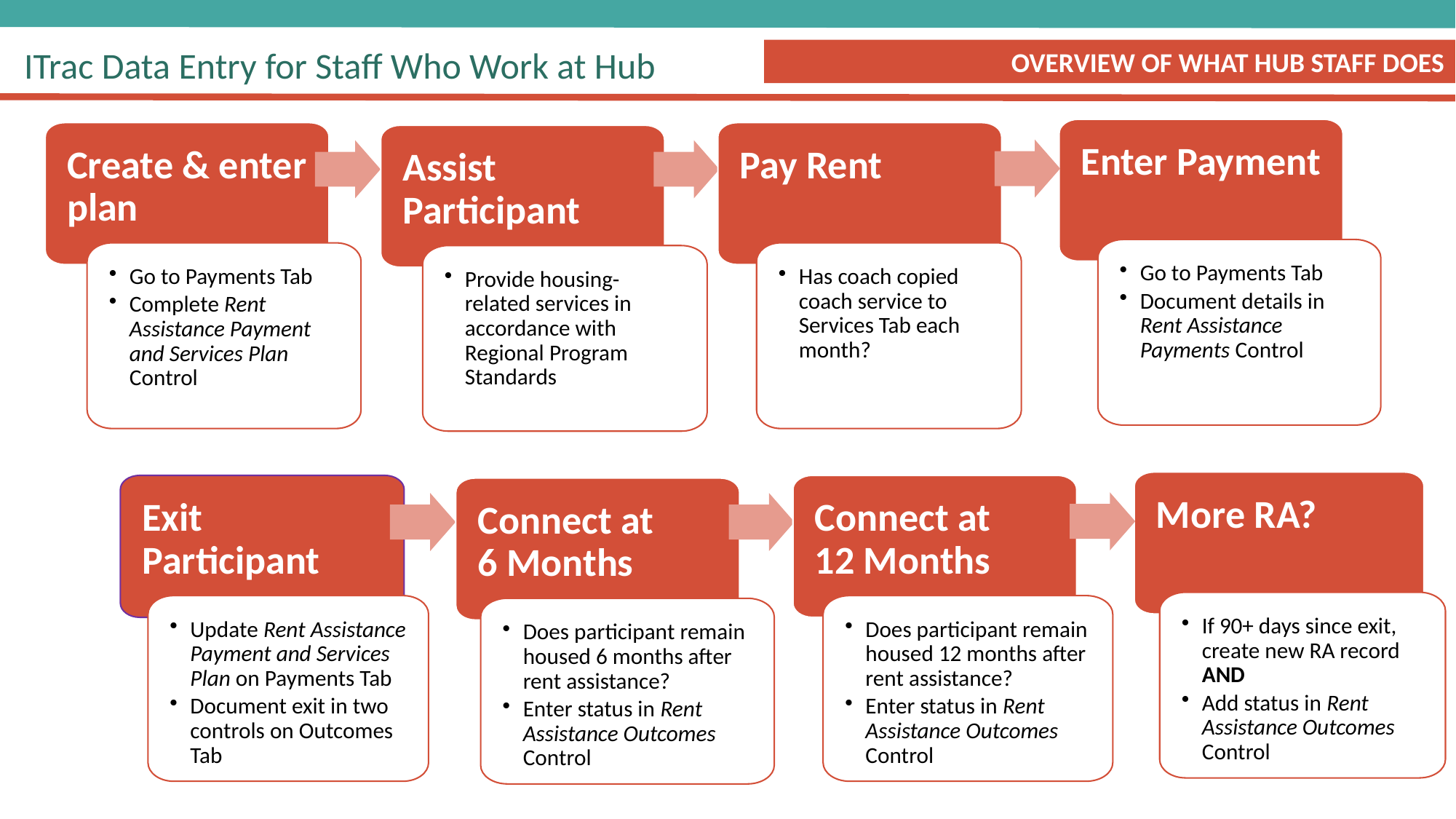

# ITrac Data Entry for Staff Who Work at Hub
OVERVIEW OF WHAT HUB STAFF DOES
Enter Payment
Create & enter plan
Pay Rent
Assist Participant

Go to Payments Tab
Document details in Rent Assistance Payments Control
Go to Payments Tab
Complete Rent Assistance Payment and Services Plan Control
Has coach copied coach service to Services Tab each month?
Provide housing-related services in accordance with Regional Program Standards
More RA?
Exit Participant
Connect at   12 Months
Connect at     6 Months

If 90+ days since exit, create new RA record AND
Add status in Rent Assistance Outcomes Control

Update Rent Assistance Payment and Services Plan on Payments Tab
Document exit in two controls on Outcomes Tab
Does participant remain housed 12 months after rent assistance?
Enter status in Rent Assistance Outcomes Control
Does participant remain housed 6 months after rent assistance?
Enter status in Rent Assistance Outcomes Control